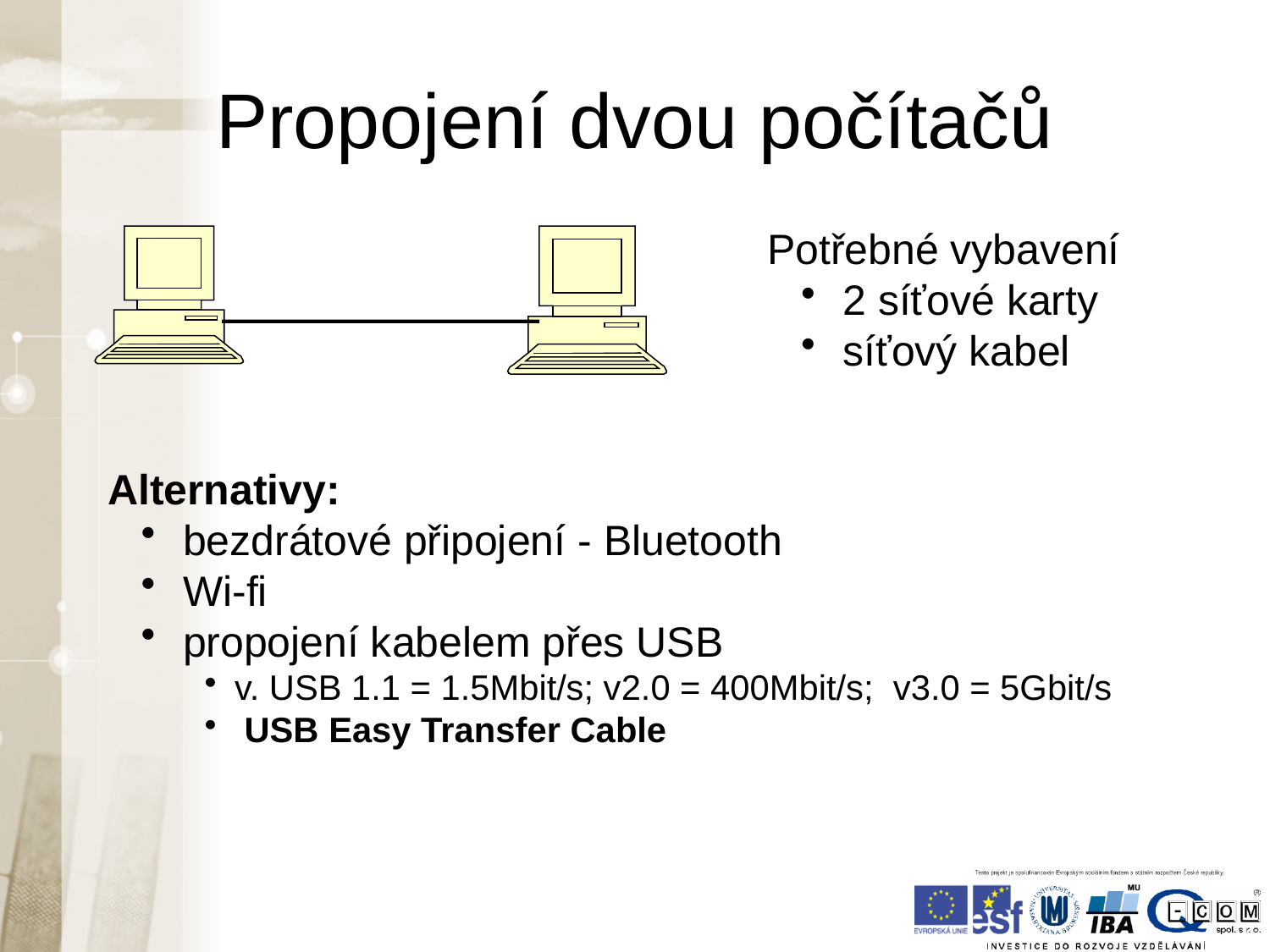

# Propojení dvou počítačů
Potřebné vybavení
 2 síťové karty
 síťový kabel

Alternativy:
 bezdrátové připojení - Bluetooth
 Wi-fi
 propojení kabelem přes USB
v. USB 1.1 = 1.5Mbit/s; v2.0 = 400Mbit/s;  v3.0 = 5Gbit/s
 USB Easy Transfer Cable